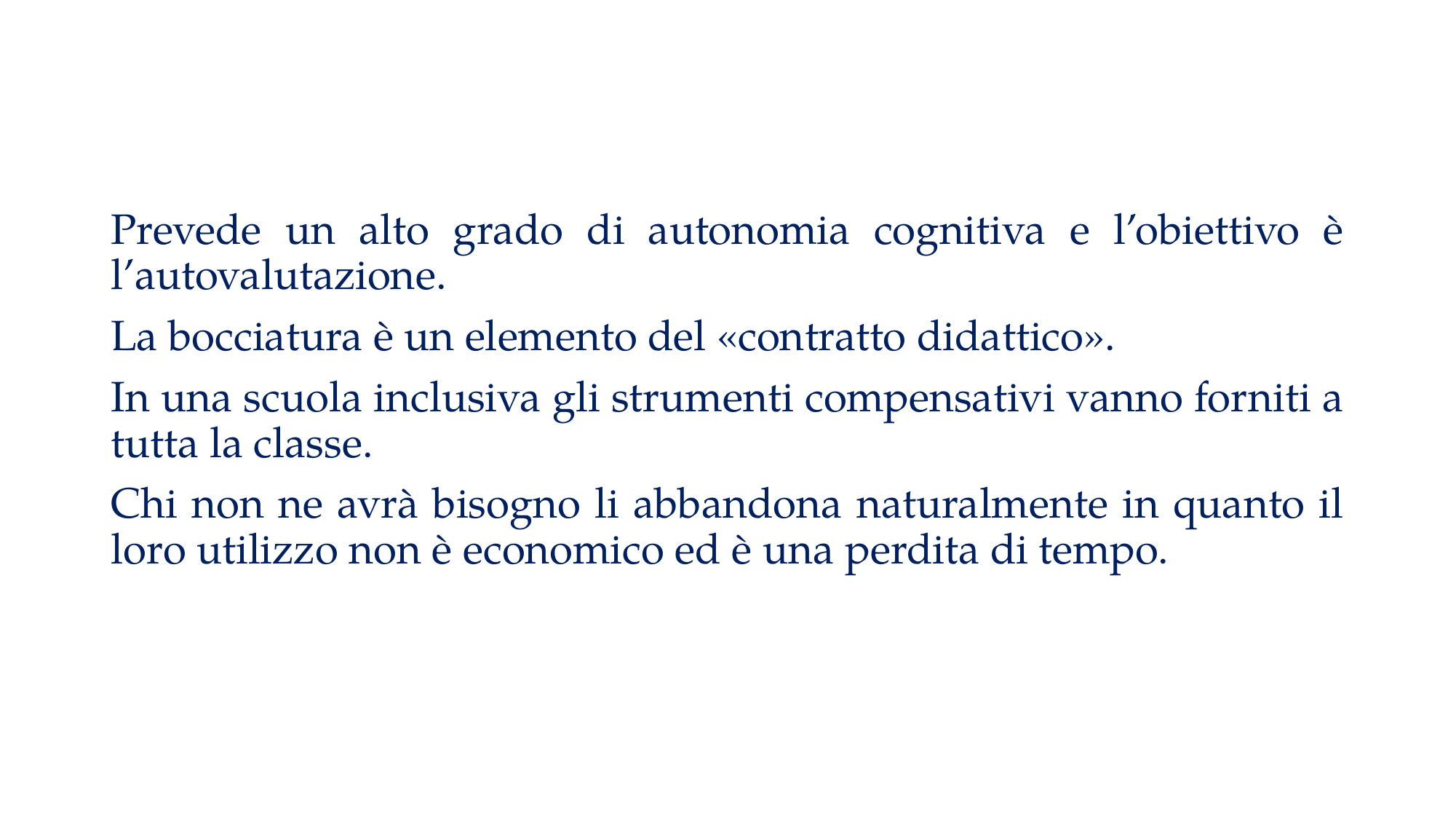

Prevede un alto grado di autonomia cognitiva e l’obiettivo è l’autovalutazione.
La bocciatura è un elemento del «contratto didattico».
In una scuola inclusiva gli strumenti compensativi vanno forniti a tutta la classe.
Chi non ne avrà bisogno li abbandona naturalmente in quanto il loro utilizzo non è economico ed è una perdita di tempo.